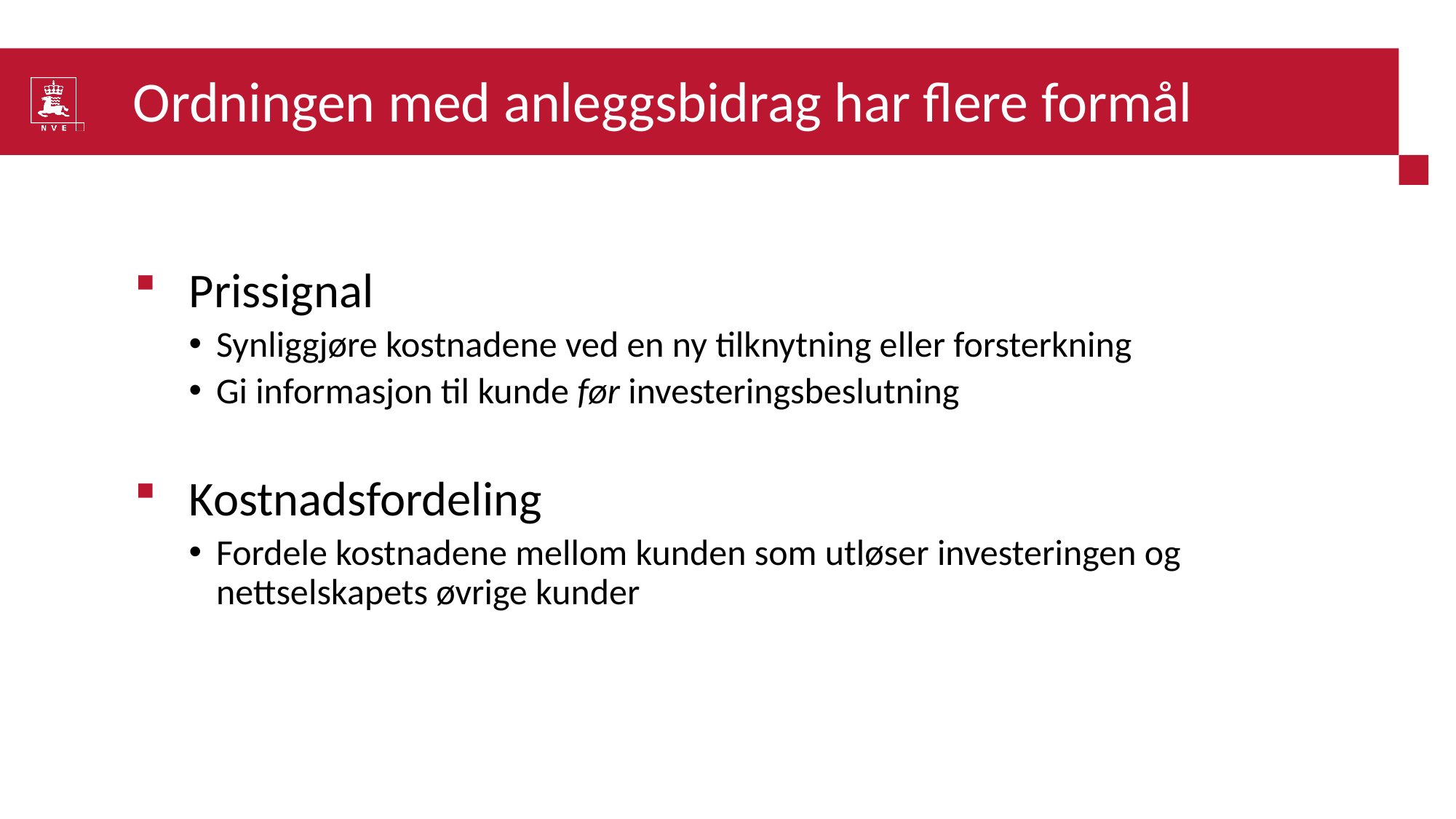

# Ordningen med anleggsbidrag har flere formål
Prissignal
Synliggjøre kostnadene ved en ny tilknytning eller forsterkning
Gi informasjon til kunde før investeringsbeslutning

Kostnadsfordeling
Fordele kostnadene mellom kunden som utløser investeringen og nettselskapets øvrige kunder